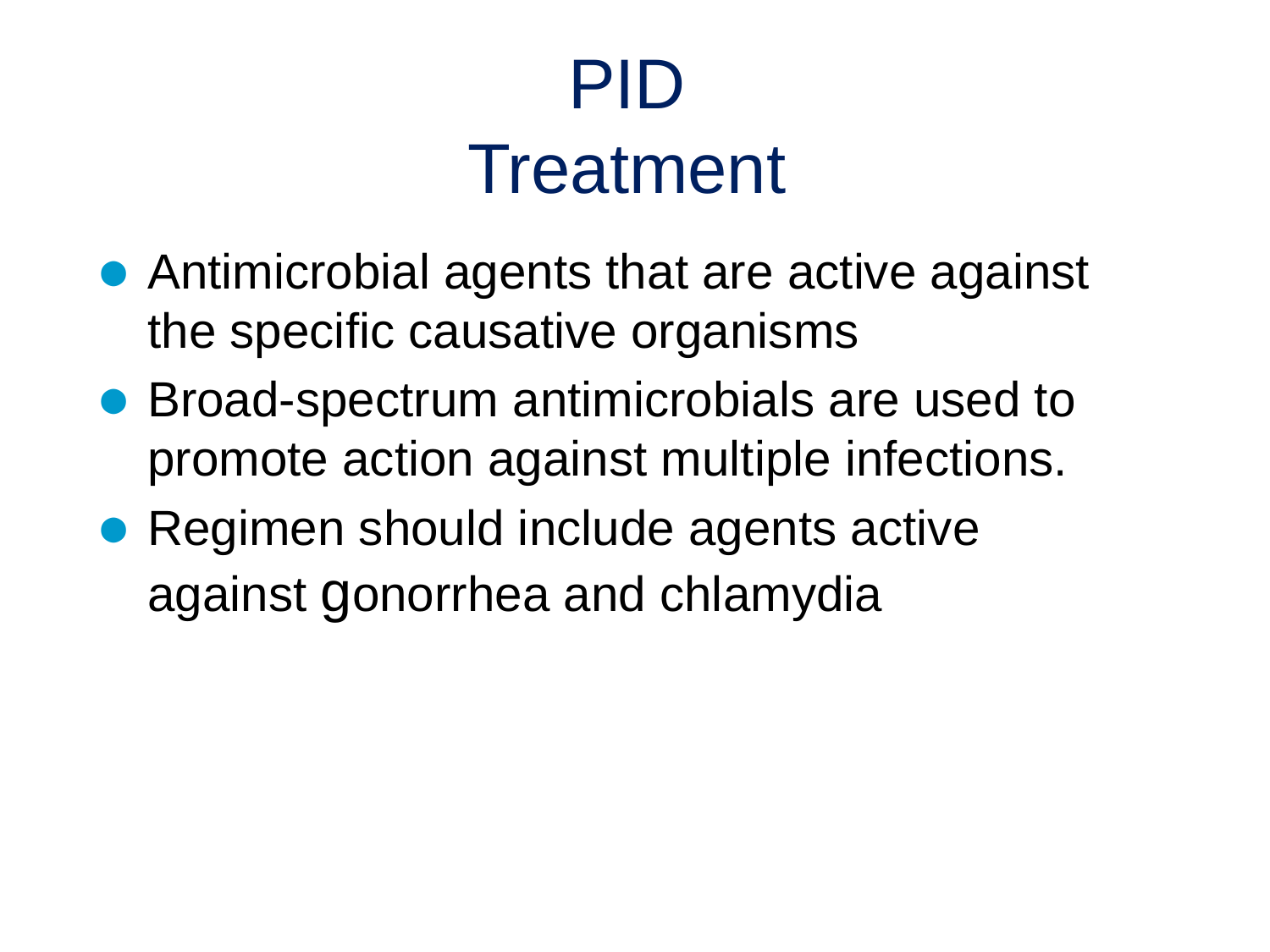

# PID Treatment
Antimicrobial agents that are active against the specific causative organisms
Broad-spectrum antimicrobials are used to promote action against multiple infections.
Regimen should include agents active against gonorrhea and chlamydia